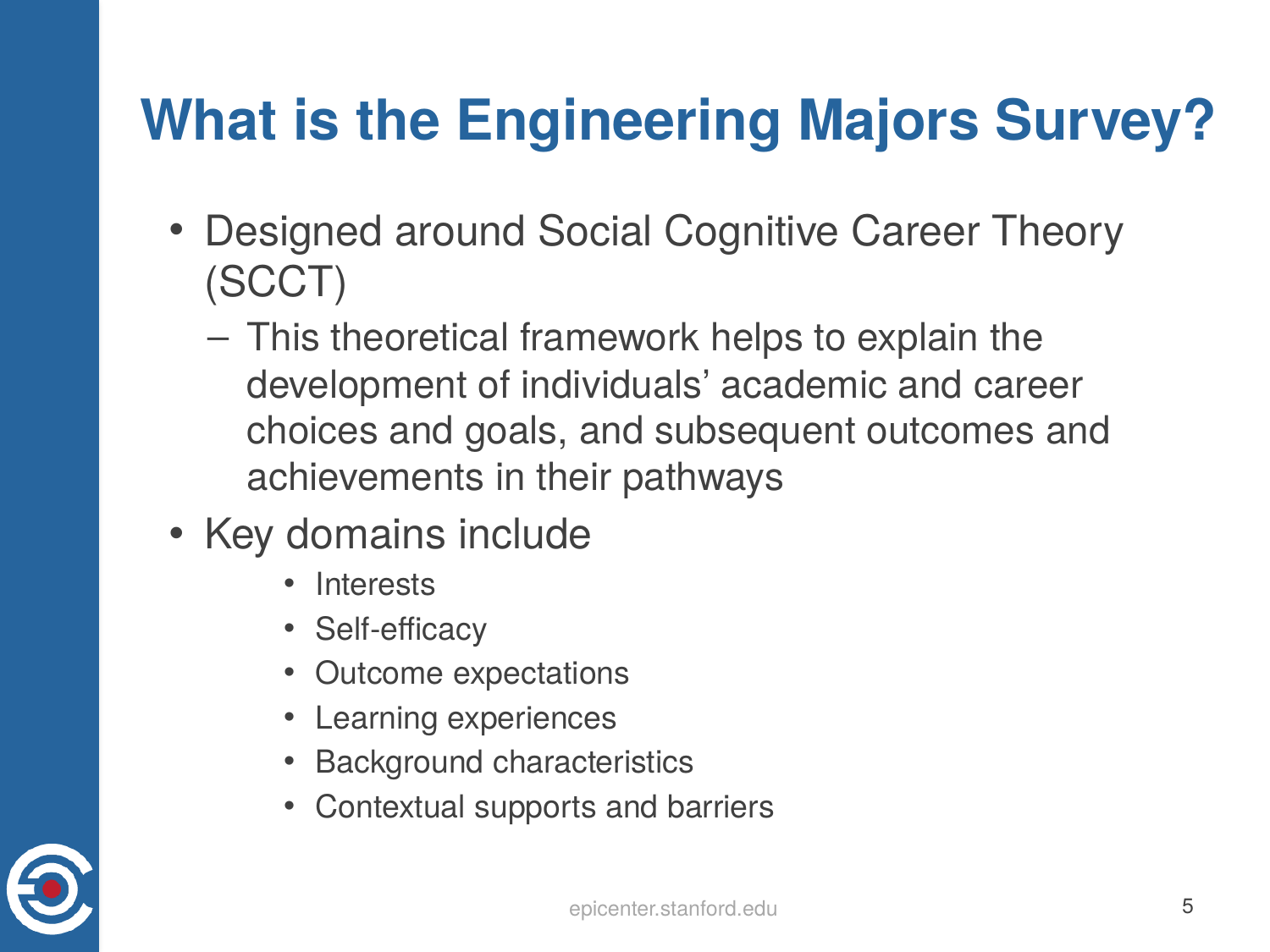

# What is the Engineering Majors Survey?
Designed around Social Cognitive Career Theory (SCCT)
This theoretical framework helps to explain the development of individuals’ academic and career choices and goals, and subsequent outcomes and achievements in their pathways
Key domains include
Interests
Self-efficacy
Outcome expectations
Learning experiences
Background characteristics
Contextual supports and barriers
epicenter.stanford.edu
5